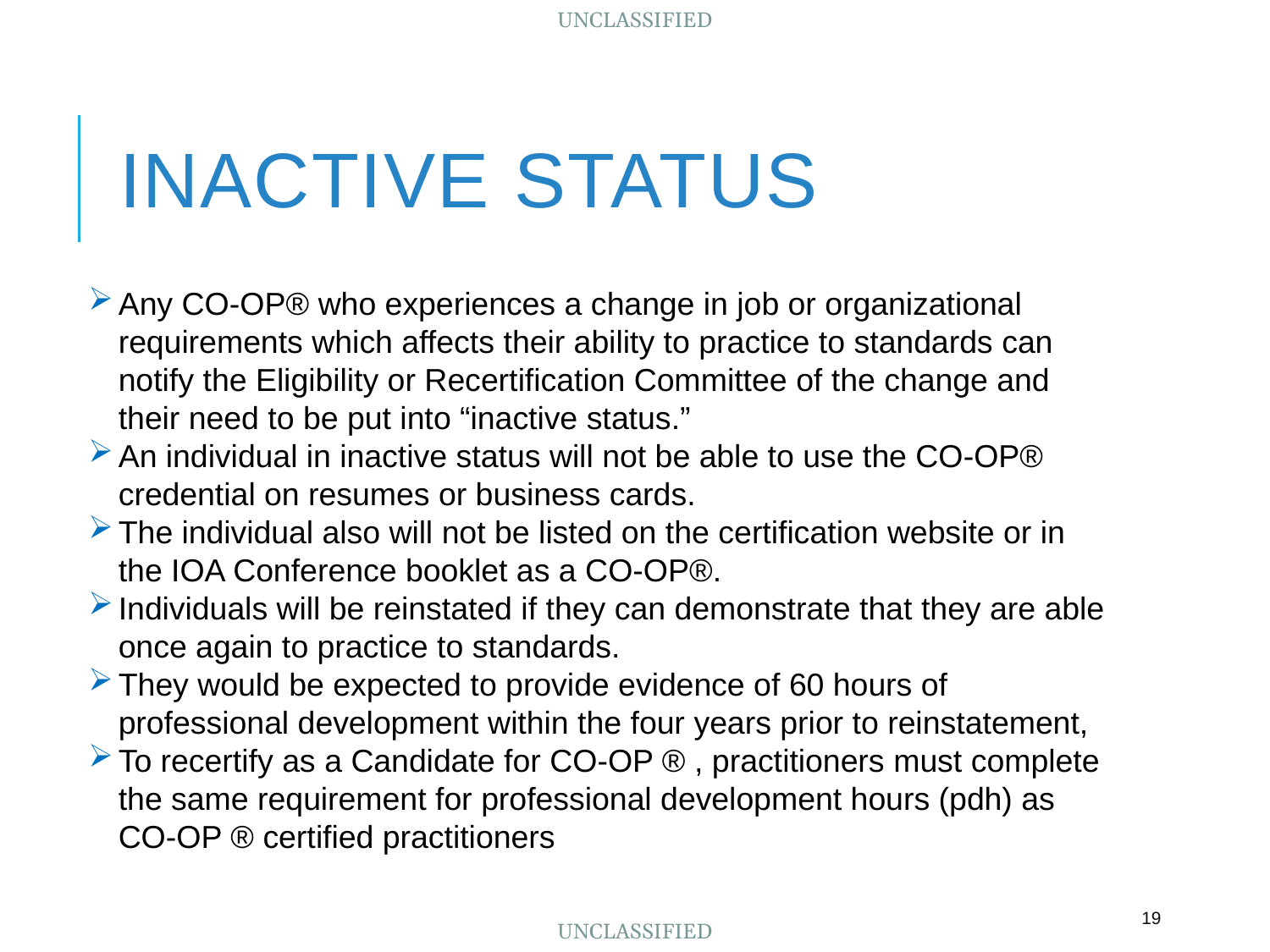

# Inactive Status
Any CO-OP® who experiences a change in job or organizational requirements which affects their ability to practice to standards can notify the Eligibility or Recertification Committee of the change and their need to be put into “inactive status.”
An individual in inactive status will not be able to use the CO-OP® credential on resumes or business cards.
The individual also will not be listed on the certification website or in the IOA Conference booklet as a CO-OP®.
Individuals will be reinstated if they can demonstrate that they are able once again to practice to standards.
They would be expected to provide evidence of 60 hours of professional development within the four years prior to reinstatement,
To recertify as a Candidate for CO-OP ® , practitioners must complete the same requirement for professional development hours (pdh) as CO-OP ® certified practitioners
19